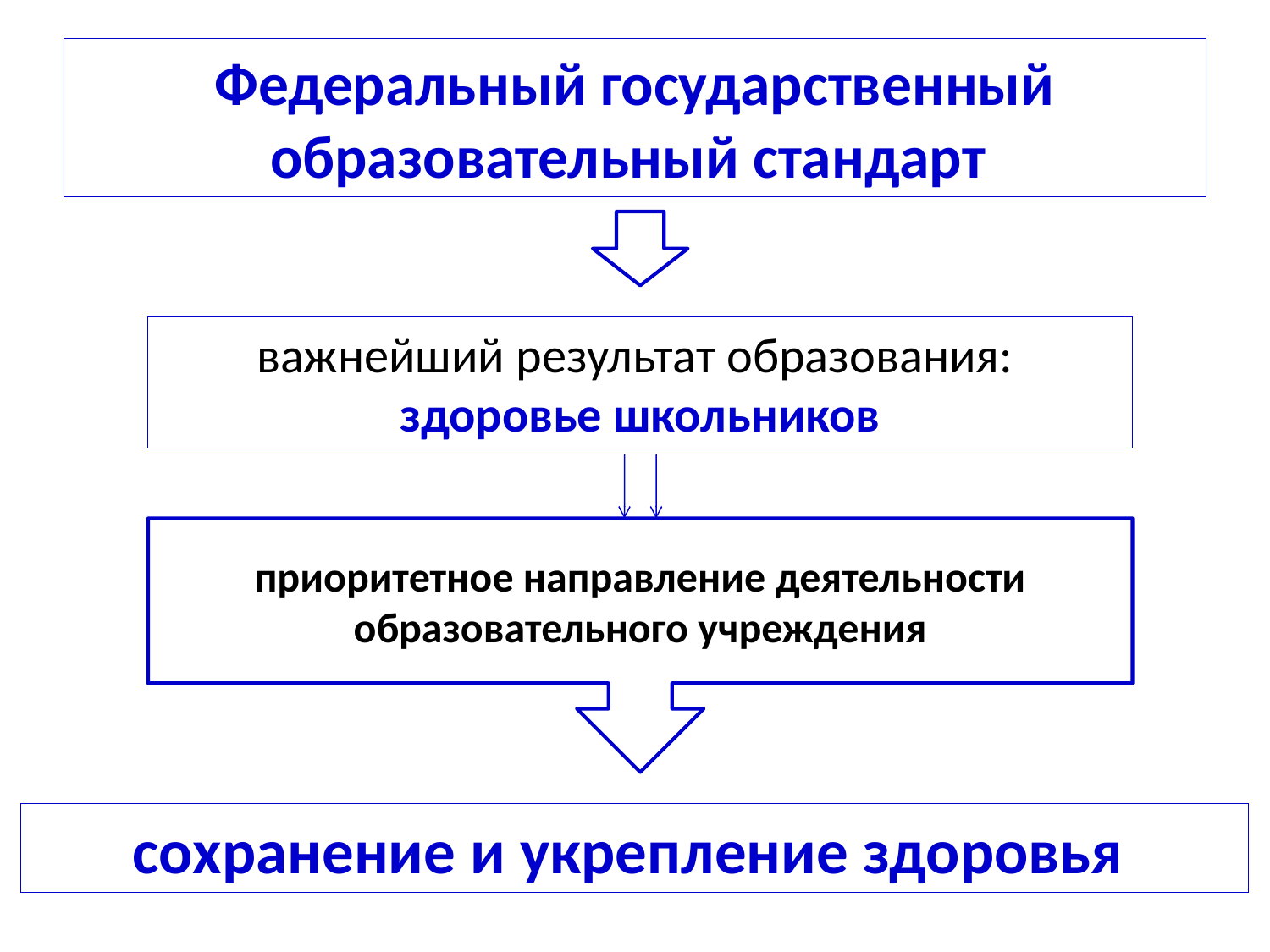

# Федеральный государственный образовательный стандарт

важнейший результат образования:
здоровье школьников
приоритетное направление деятельности образовательного учреждения
сохранение и укрепление здоровья